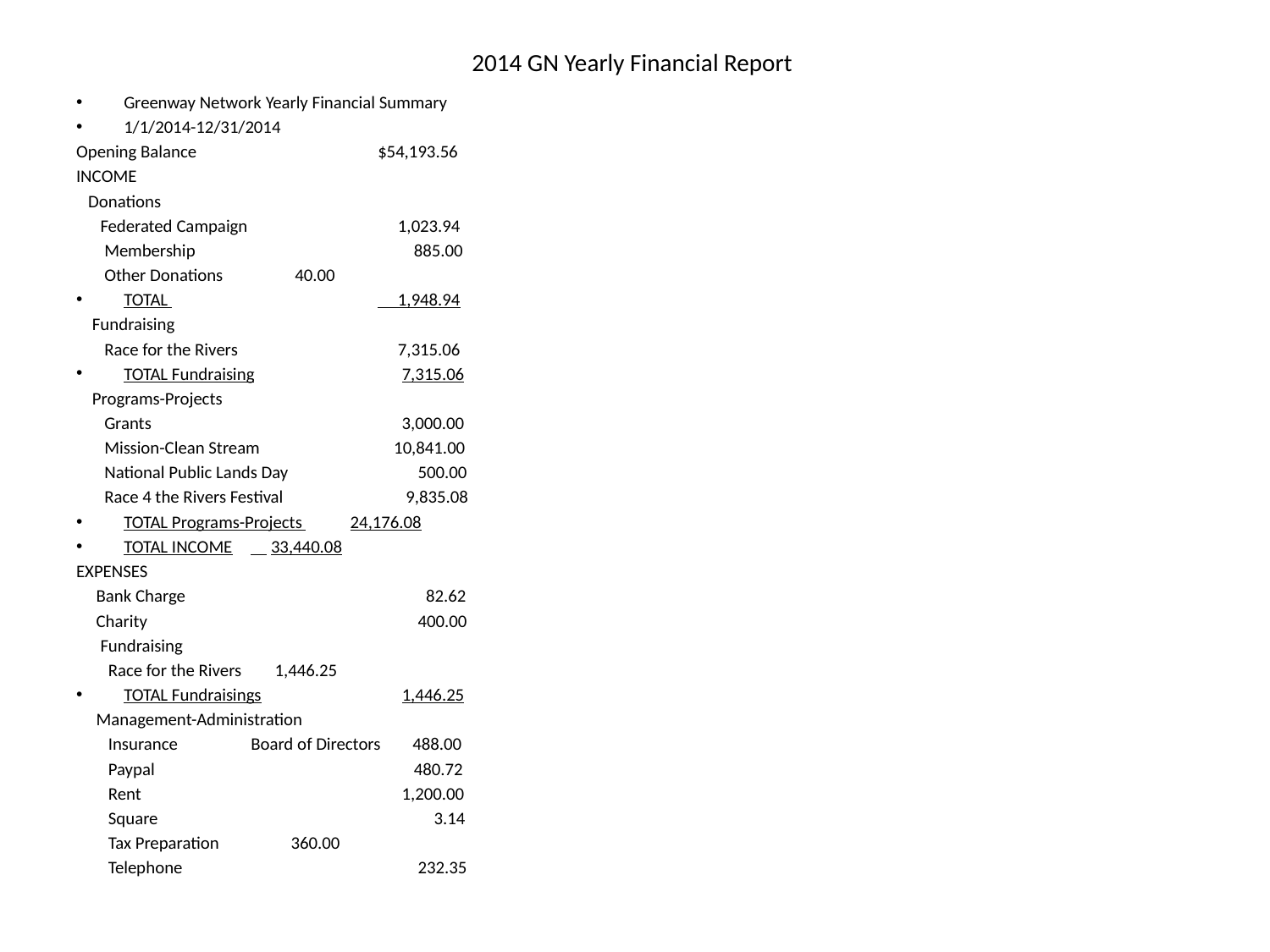

# 2014 GN Yearly Financial Report
Greenway Network Yearly Financial Summary
1/1/2014-12/31/2014
Opening Balance 		$54,193.56
INCOME
   Donations
      Federated Campaign            	     1,023.94
       Membership 	                	         885.00
       Other Donations 	           40.00
TOTAL 		     1,948.94
    Fundraising
       Race for the Rivers               	     7,315.06
TOTAL Fundraising 	      7,315.06
    Programs-Projects
       Grants         		      3,000.00
       Mission-Clean Stream 	    10,841.00
       National Public Lands Day   	          500.00
       Race 4 the Rivers Festival  	       9,835.08
TOTAL Programs-Projects            24,176.08
TOTAL INCOME	     33,440.08
EXPENSES
     Bank Charge 		            82.62
     Charity 		          400.00
      Fundraising
        Race for the Rivers	      1,446.25
TOTAL Fundraisings 	      1,446.25
     Management-Administration
        Insurance	Board of Directors        488.00
        Paypal 		         480.72
        Rent 		      1,200.00
        Square 		              3.14
        Tax Preparation 	          360.00
        Telephone 		          232.35